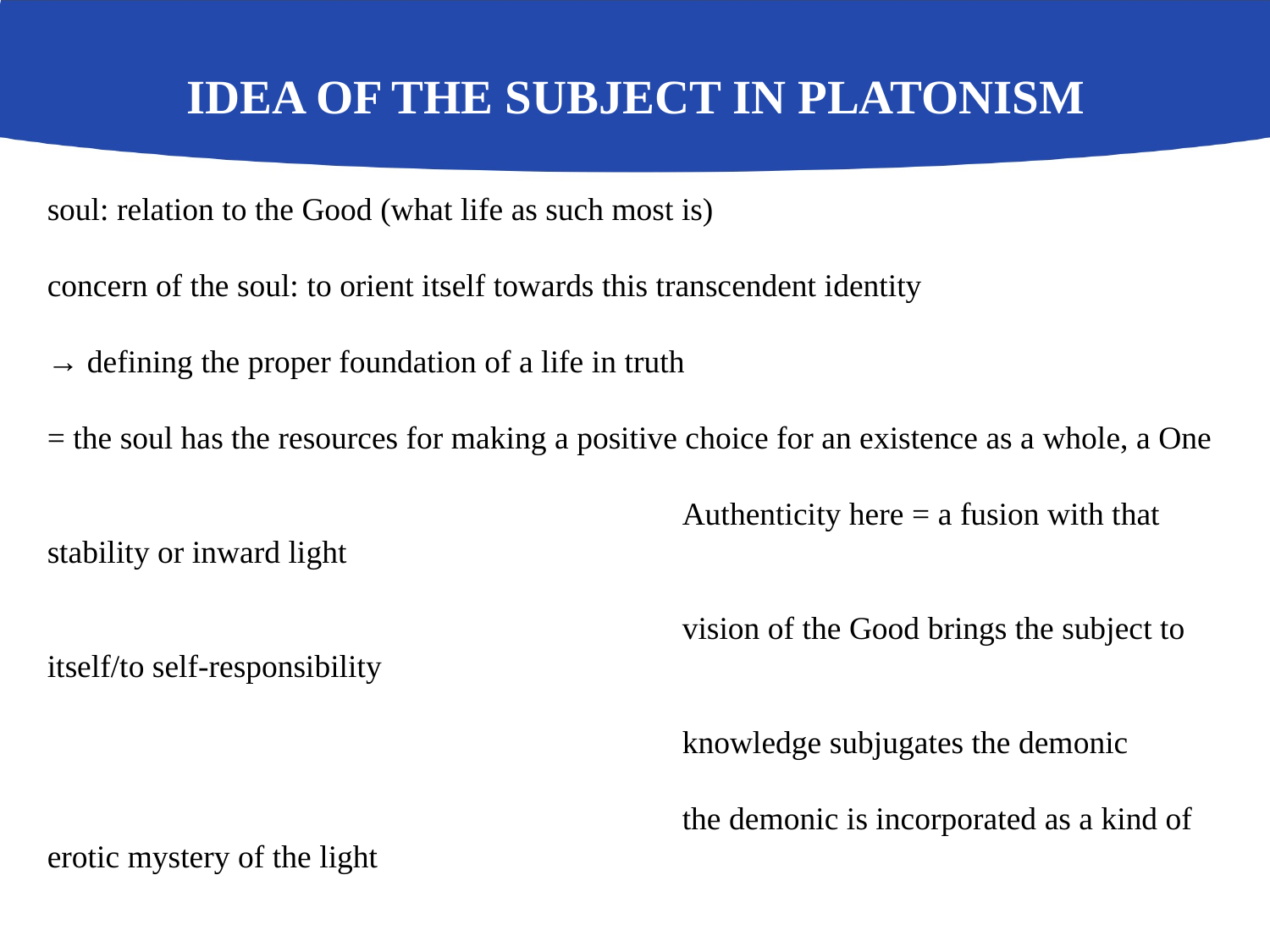

soul: relation to the Good (what life as such most is)

concern of the soul: to orient itself towards this transcendent identity

→ defining the proper foundation of a life in truth

= the soul has the resources for making a positive choice for an existence as a whole, a One

					Authenticity here = a fusion with that stability or inward light

					vision of the Good brings the subject to itself/to self-responsibility

					knowledge subjugates the demonic

					the demonic is incorporated as a kind of erotic mystery of the light
# Idea of the subject in Platonism